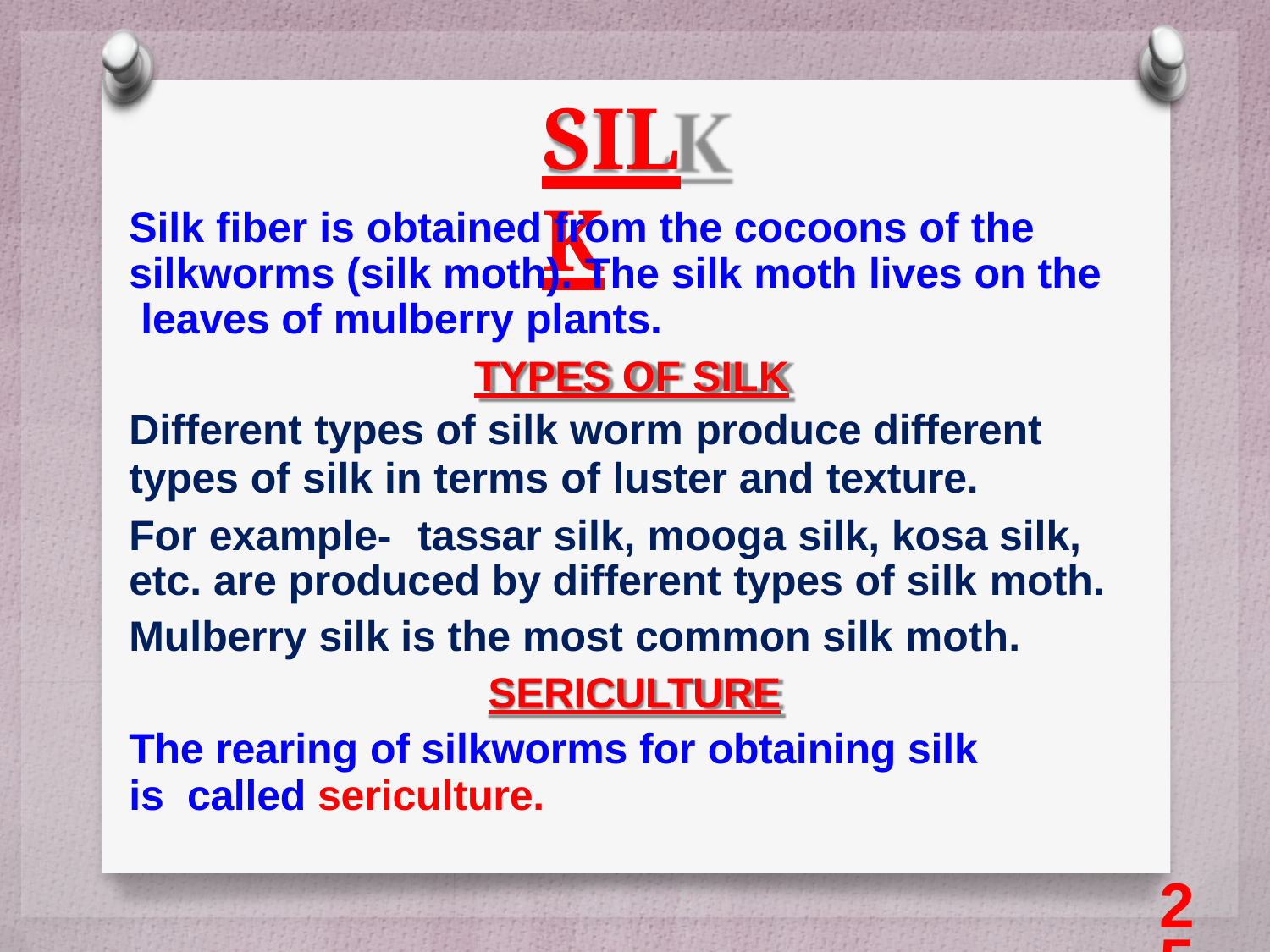

# SILK

Silk fiber is obtained from the cocoons of the  silkworms (silk moth). The silk moth lives on the  leaves of mulberry plants.
TYPES OF SILK
Different types of silk worm produce different
types of silk in terms of luster and texture.
For example-	tassar silk, mooga silk, kosa silk,  etc. are produced by different types of silk moth.
Mulberry silk is the most common silk moth.
SERICULTURE
The rearing of silkworms for obtaining silk is  called sericulture.

25